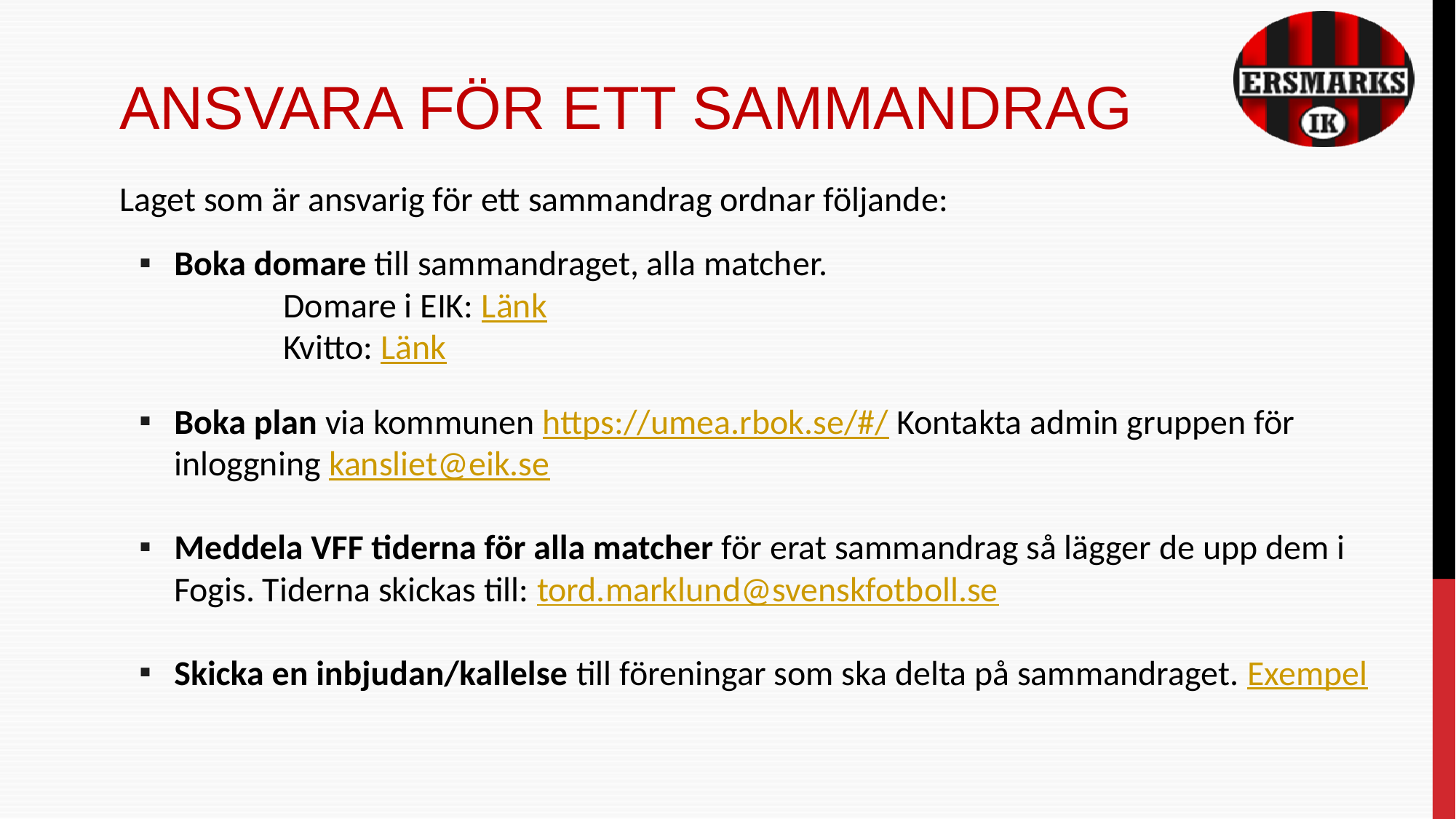

ANSVARA FÖR ETT SAMMANDRAG
Laget som är ansvarig för ett sammandrag ordnar följande:
Boka domare till sammandraget, alla matcher.
	Domare i EIK: Länk
	Kvitto: Länk
Boka plan via kommunen https://umea.rbok.se/#/ Kontakta admin gruppen för inloggning kansliet@eik.se
Meddela VFF tiderna för alla matcher för erat sammandrag så lägger de upp dem i Fogis. Tiderna skickas till: tord.marklund@svenskfotboll.se
Skicka en inbjudan/kallelse till föreningar som ska delta på sammandraget. Exempel